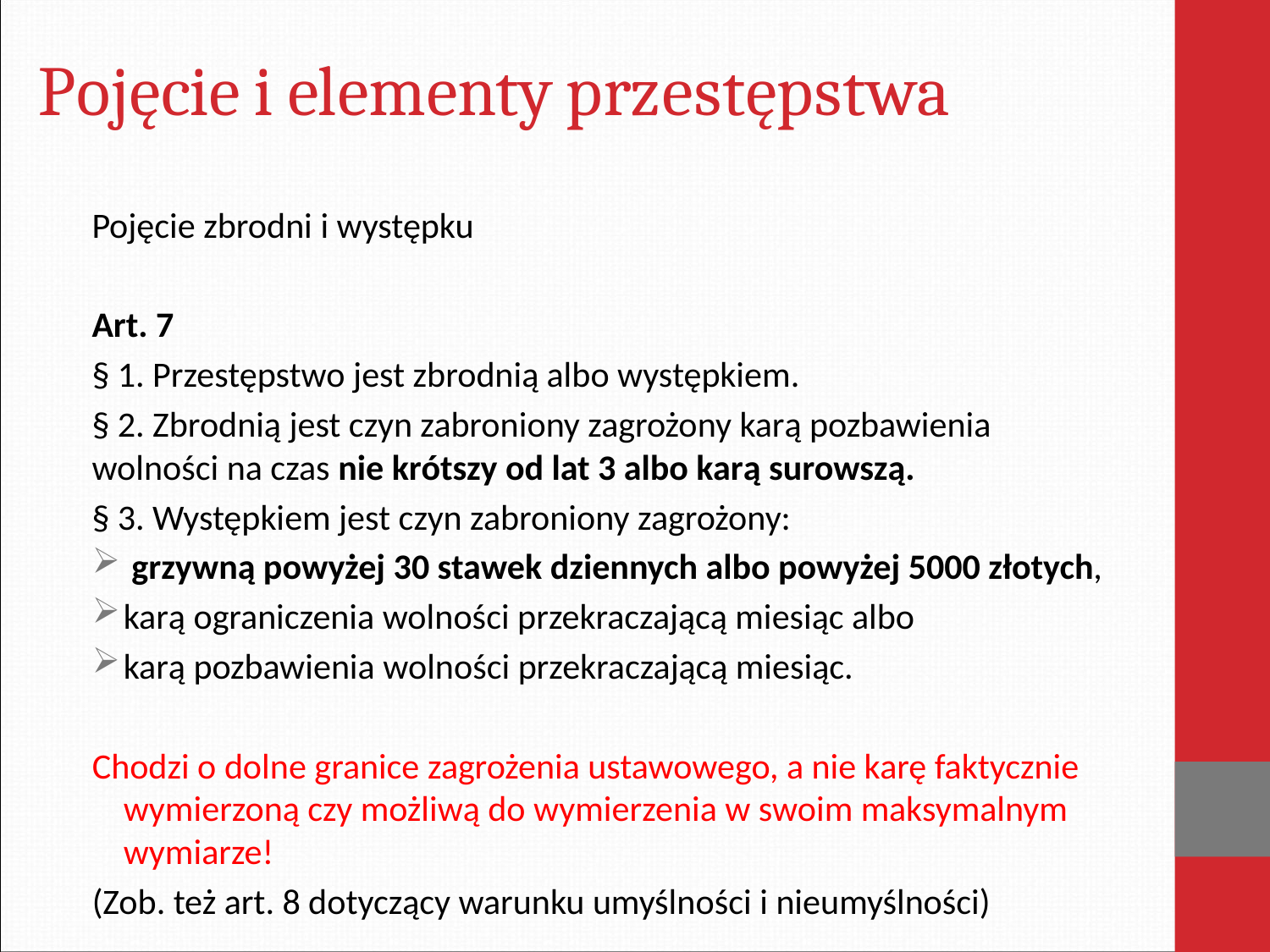

# Pojęcie i elementy przestępstwa

Pojęcie zbrodni i występku

Art. 7
§ 1. Przestępstwo jest zbrodnią albo występkiem.
§ 2. Zbrodnią jest czyn zabroniony zagrożony karą pozbawienia wolności na czas nie krótszy od lat 3 albo karą surowszą.
§ 3. Występkiem jest czyn zabroniony zagrożony:
 grzywną powyżej 30 stawek dziennych albo powyżej 5000 złotych,
karą ograniczenia wolności przekraczającą miesiąc albo
karą pozbawienia wolności przekraczającą miesiąc.

Chodzi o dolne granice zagrożenia ustawowego, a nie karę faktycznie wymierzoną czy możliwą do wymierzenia w swoim maksymalnym wymiarze!
(Zob. też art. 8 dotyczący warunku umyślności i nieumyślności)